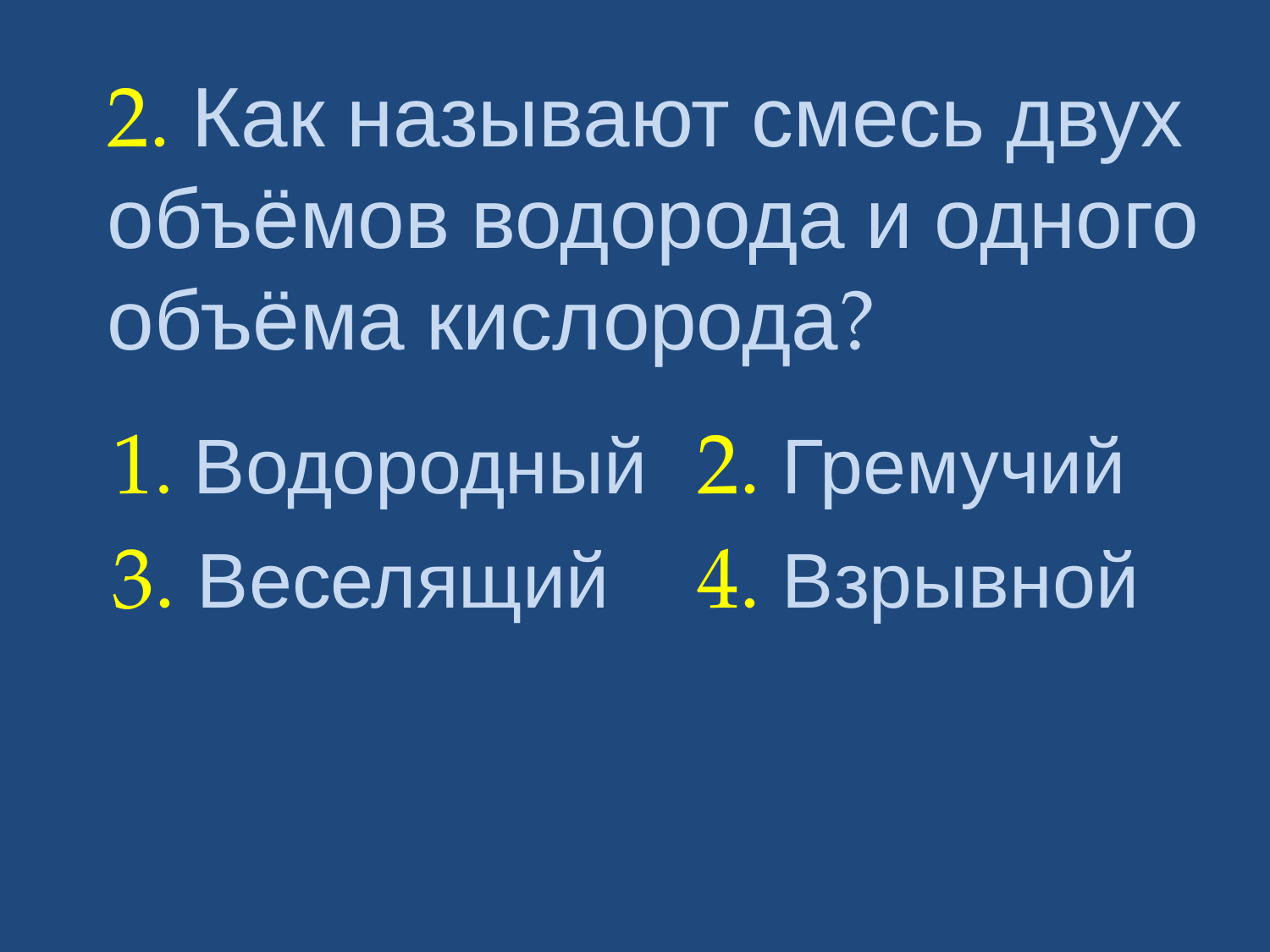

2. Как называют смесь двух объёмов водорода и одного объёма кислорода?
| 1. Водородный | 2. Гремучий |
| --- | --- |
| 3. Веселящий | 4. Взрывной |